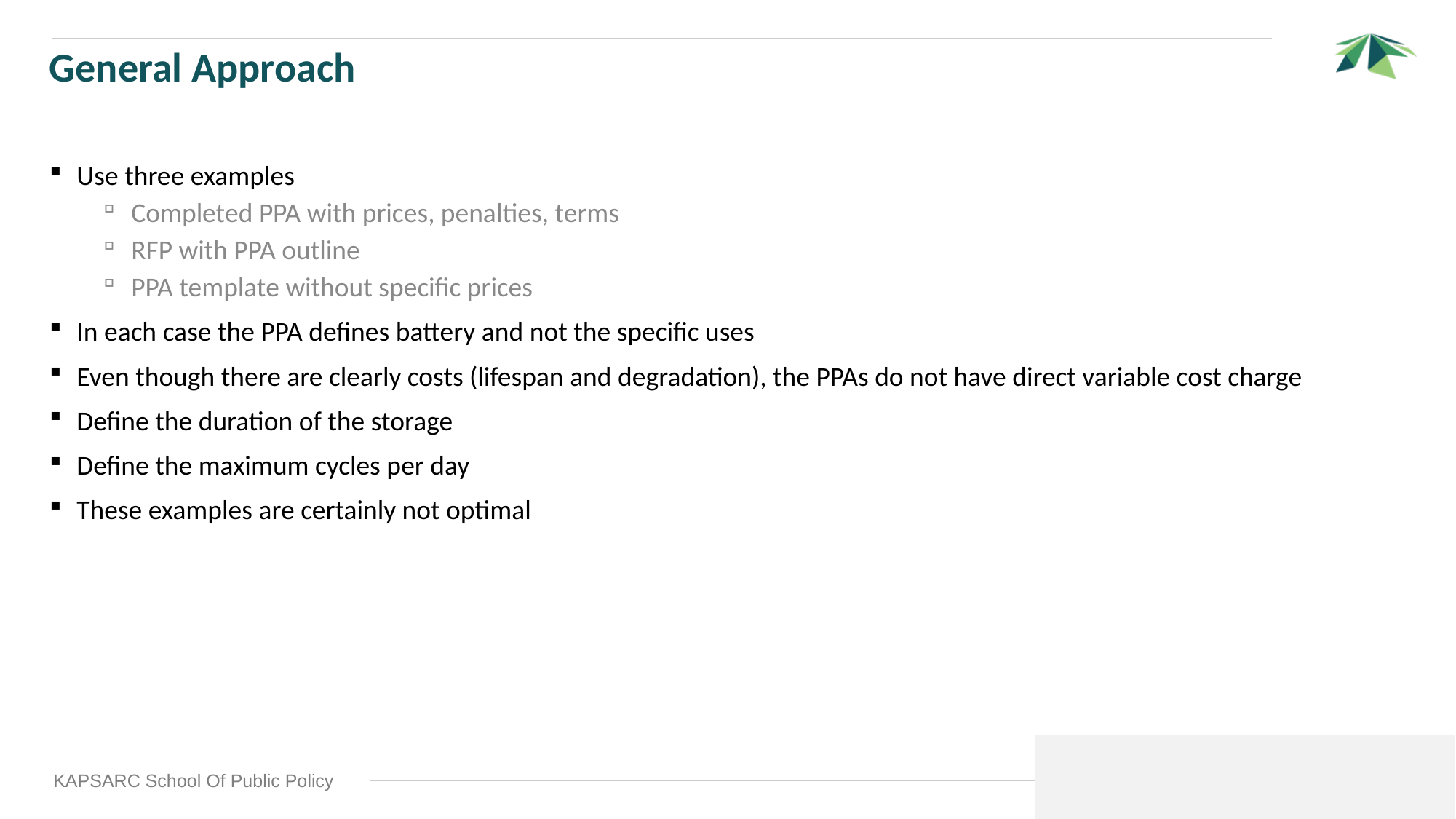

# General Approach
Use three examples
Completed PPA with prices, penalties, terms
RFP with PPA outline
PPA template without specific prices
In each case the PPA defines battery and not the specific uses
Even though there are clearly costs (lifespan and degradation), the PPAs do not have direct variable cost charge
Define the duration of the storage
Define the maximum cycles per day
These examples are certainly not optimal